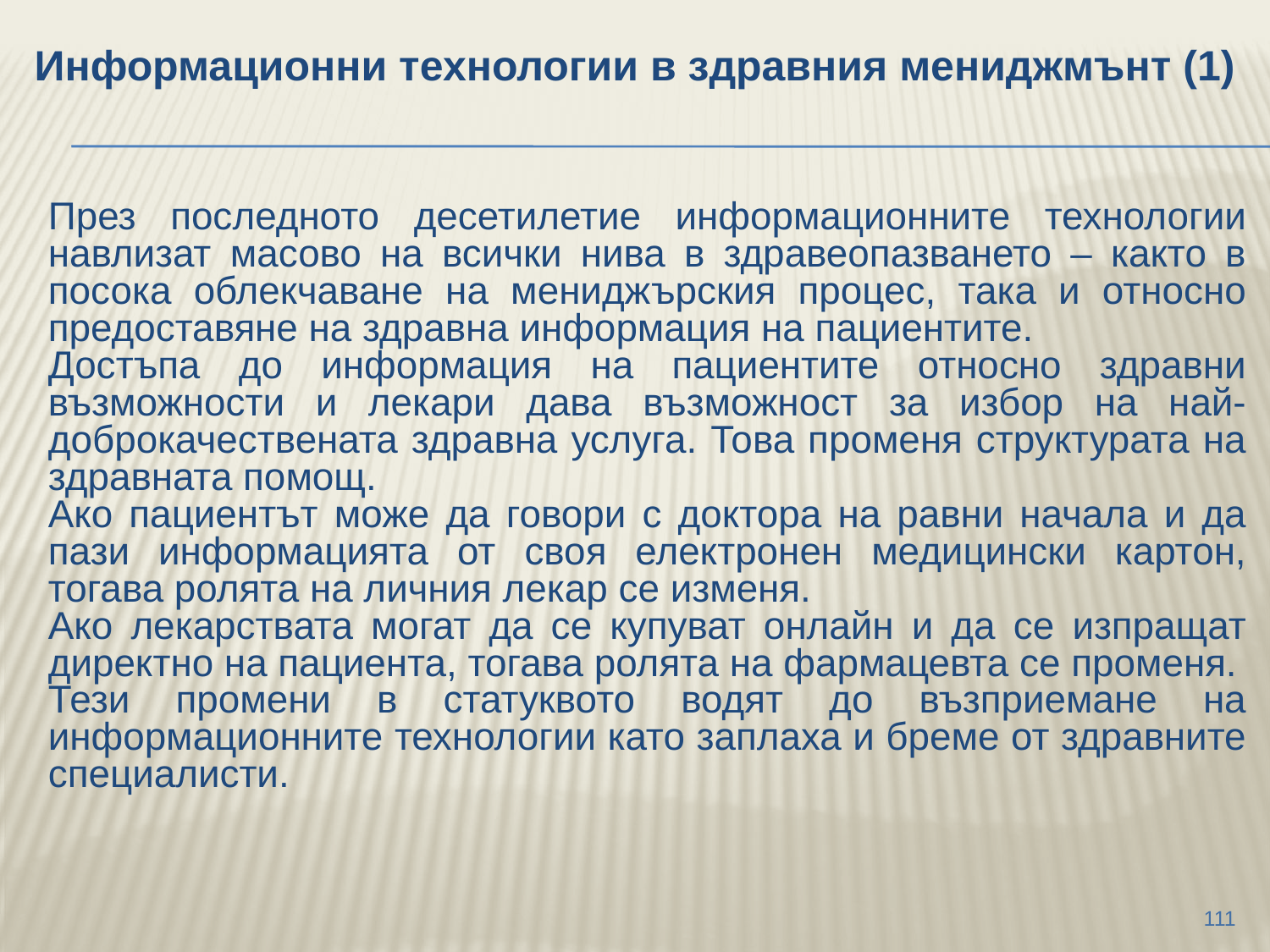

Информационни технологии в здравния мениджмънт (1)

	През последното десетилетие информационните технологии навлизат масово на всички нива в здравеопазването – както в посока облекчаване на мениджърския процес, така и относно предоставяне на здравна информация на пациентите.
	Достъпа до информация на пациентите относно здравни възможности и лекари дава възможност за избор на най-доброкачествената здравна услуга. Това променя структурата на здравната помощ.
	Ако пациентът може да говори с доктора на равни начала и да пази информацията от своя електронен медицински картон, тогава ролята на личния лекар се изменя.
	Ако лекарствата могат да се купуват онлайн и да се изпращат директно на пациента, тогава ролята на фармацевта се променя.
	Тези промени в статуквото водят до възприемане на информационните технологии като заплаха и бреме от здравните специалисти.

111